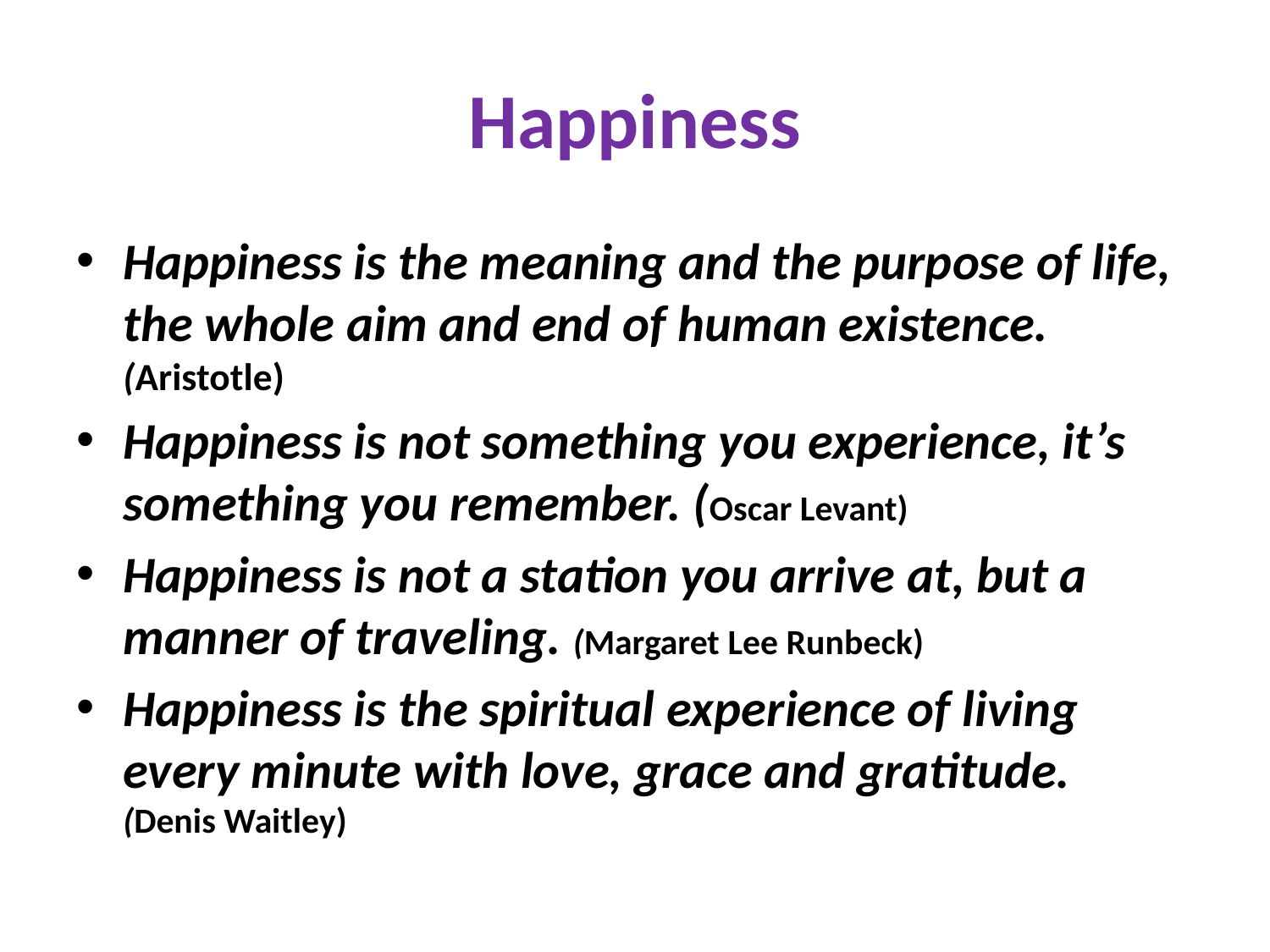

# Happiness
Happiness is the meaning and the purpose of life, the whole aim and end of human existence. (Aristotle)
Happiness is not something you experience, it’s something you remember. (Oscar Levant)
Happiness is not a station you arrive at, but a manner of traveling. (Margaret Lee Runbeck)
Happiness is the spiritual experience of living every minute with love, grace and gratitude.
(Denis Waitley)